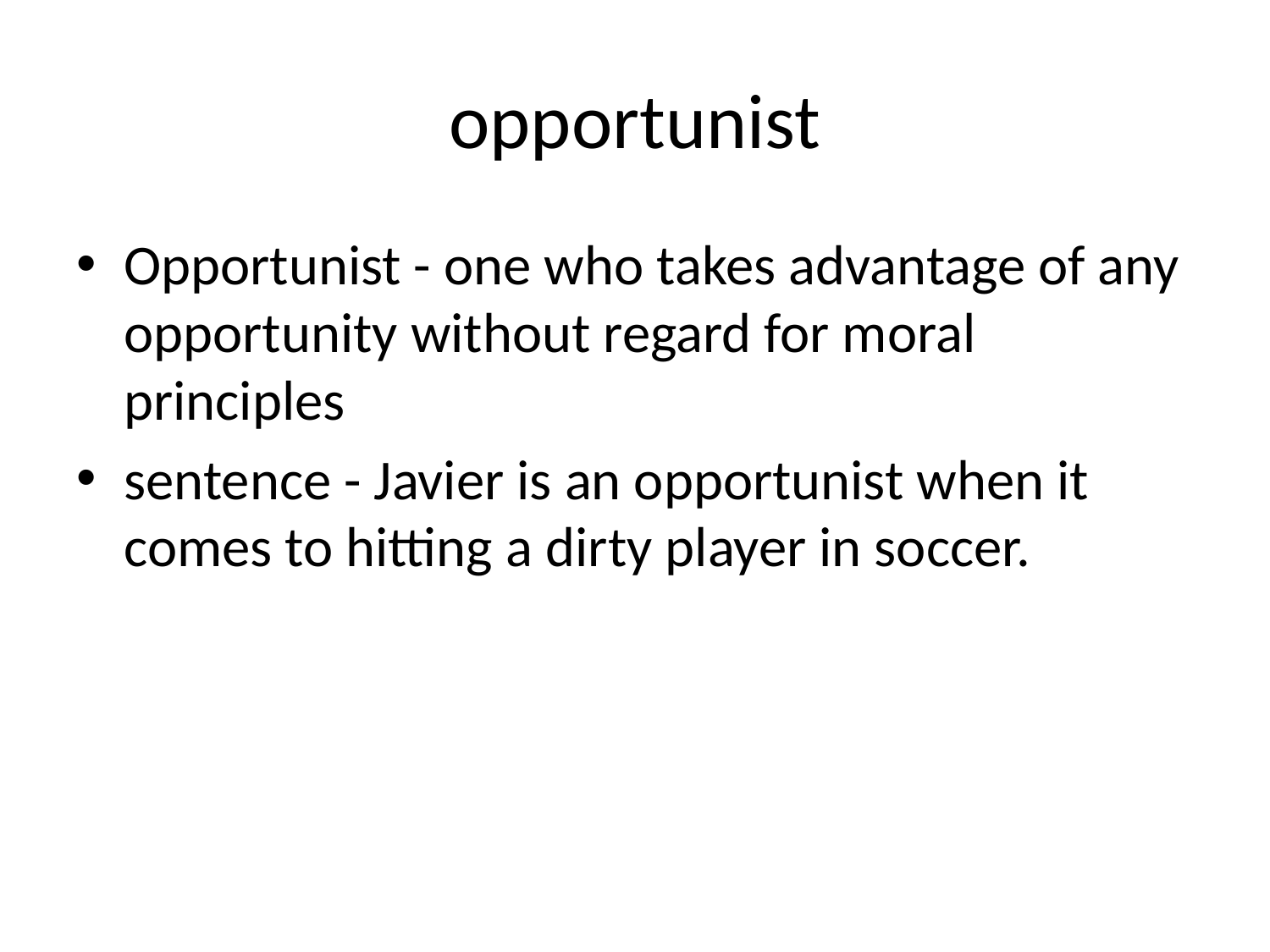

# opportunist
Opportunist - one who takes advantage of any opportunity without regard for moral principles
sentence - Javier is an opportunist when it comes to hitting a dirty player in soccer.